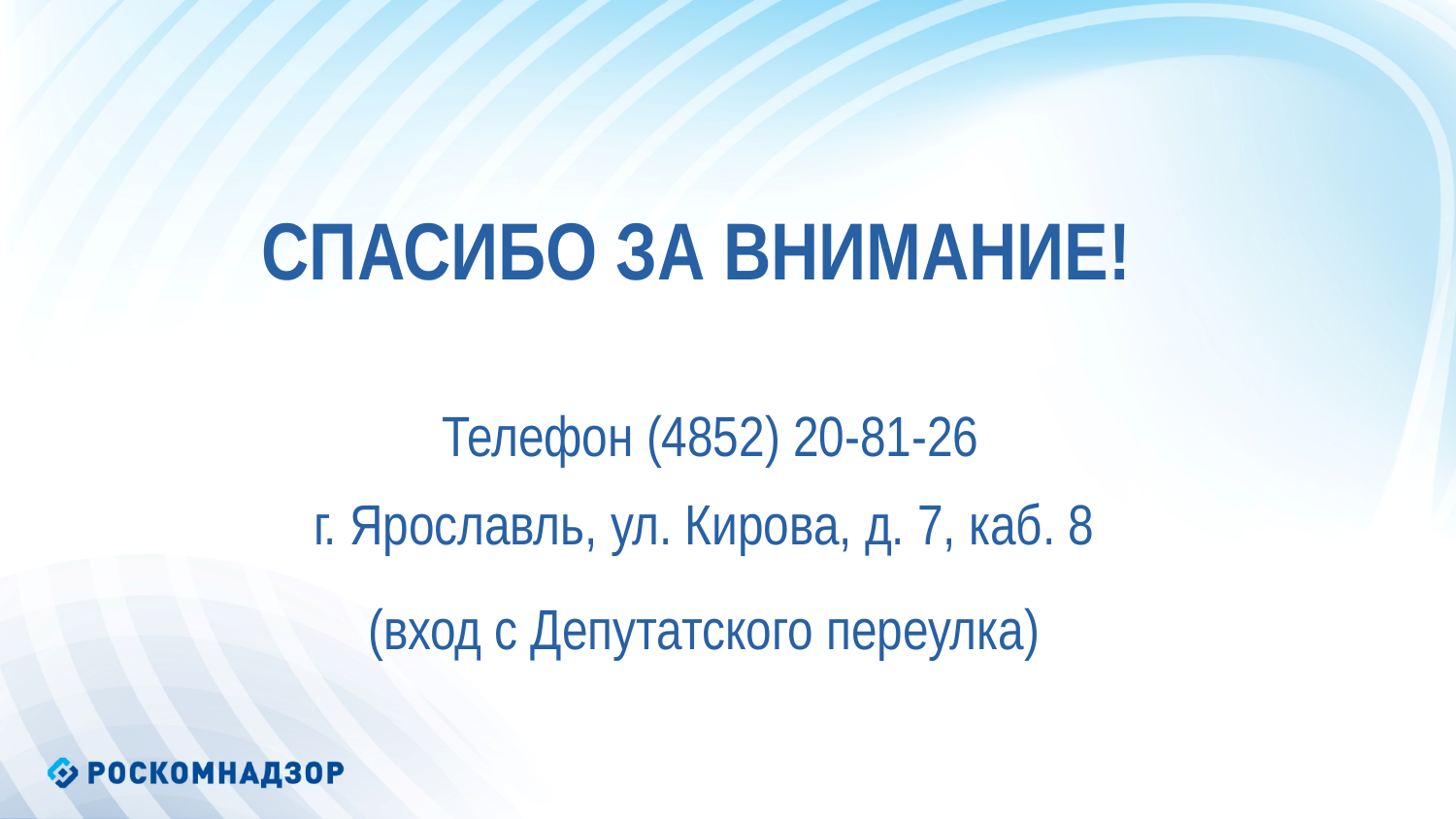

СПАСИБО ЗА ВНИМАНИЕ!

Телефон (4852) 20-81-26
г. Ярославль, ул. Кирова, д. 7, каб. 8
(вход с Депутатского переулка)